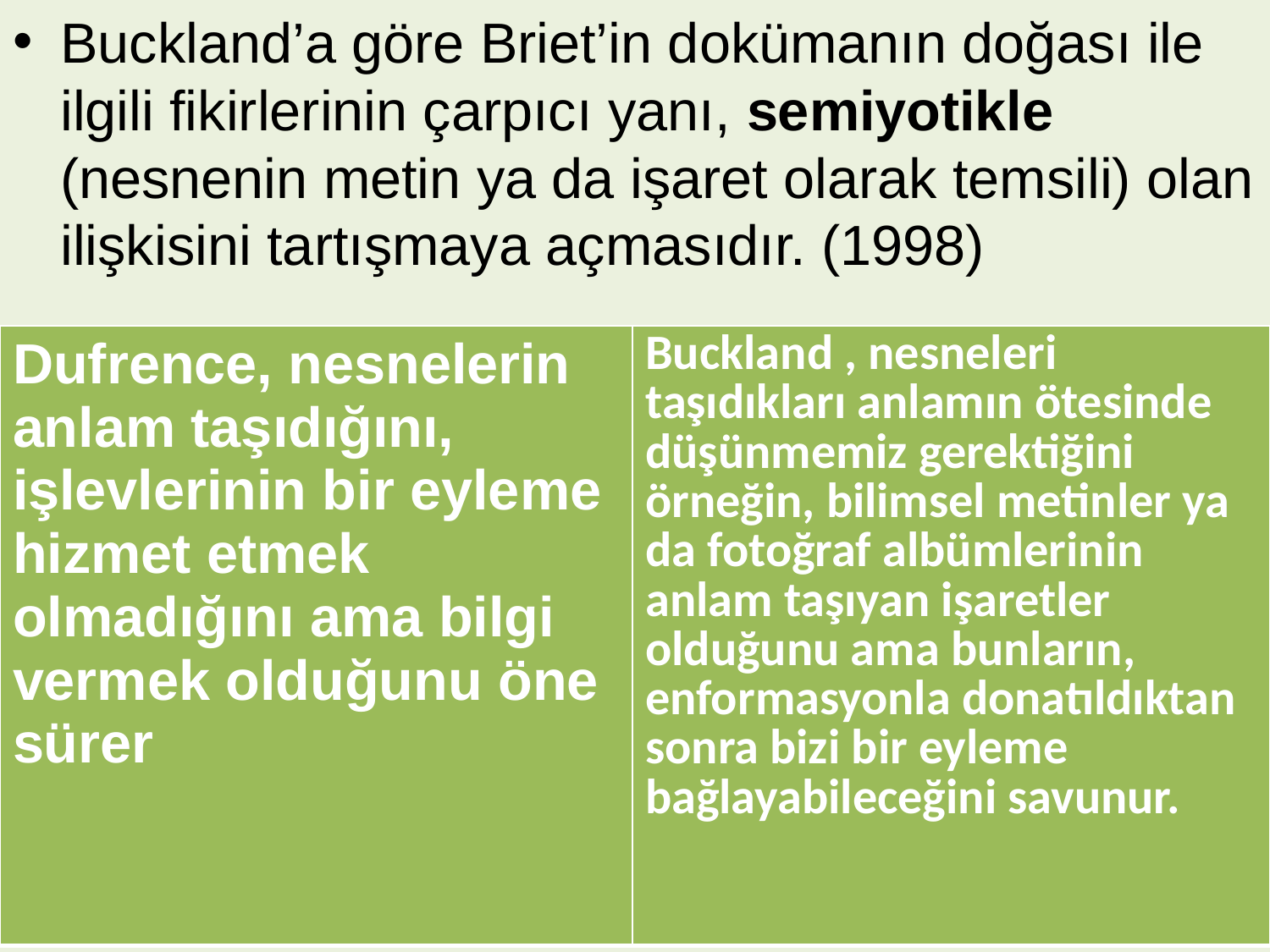

Buckland’a göre Briet’in dokümanın doğası ile ilgili fikirlerinin çarpıcı yanı, semiyotikle (nesnenin metin ya da işaret olarak temsili) olan ilişkisini tartışmaya açmasıdır. (1998)

| Dufrence, nesnelerin anlam taşıdığını, işlevlerinin bir eyleme hizmet etmek olmadığını ama bilgi vermek olduğunu öne sürer | Buckland , nesneleri taşıdıkları anlamın ötesinde düşünmemiz gerektiğini örneğin, bilimsel metinler ya da fotoğraf albümlerinin anlam taşıyan işaretler olduğunu ama bunların, enformasyonla donatıldıktan sonra bizi bir eyleme bağlayabileceğini savunur. |
| --- | --- |